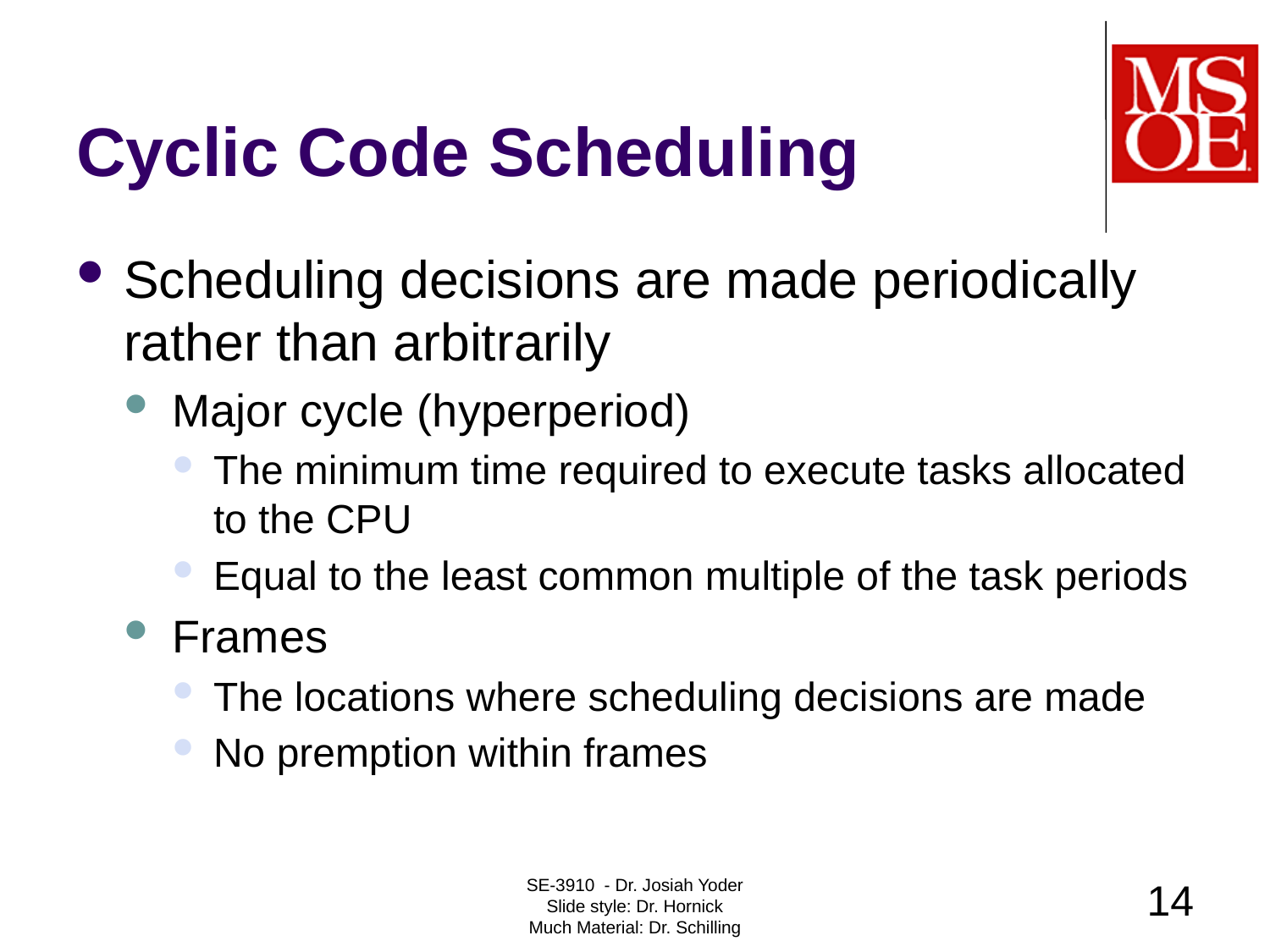

# Cyclic Code Scheduling
Scheduling decisions are made periodically rather than arbitrarily
Major cycle (hyperperiod)
The minimum time required to execute tasks allocated to the CPU
Equal to the least common multiple of the task periods
Frames
The locations where scheduling decisions are made
No premption within frames

SE-3910  - Dr. Josiah Yoder
Slide style: Dr. Hornick
Much Material: Dr. Schilling
14